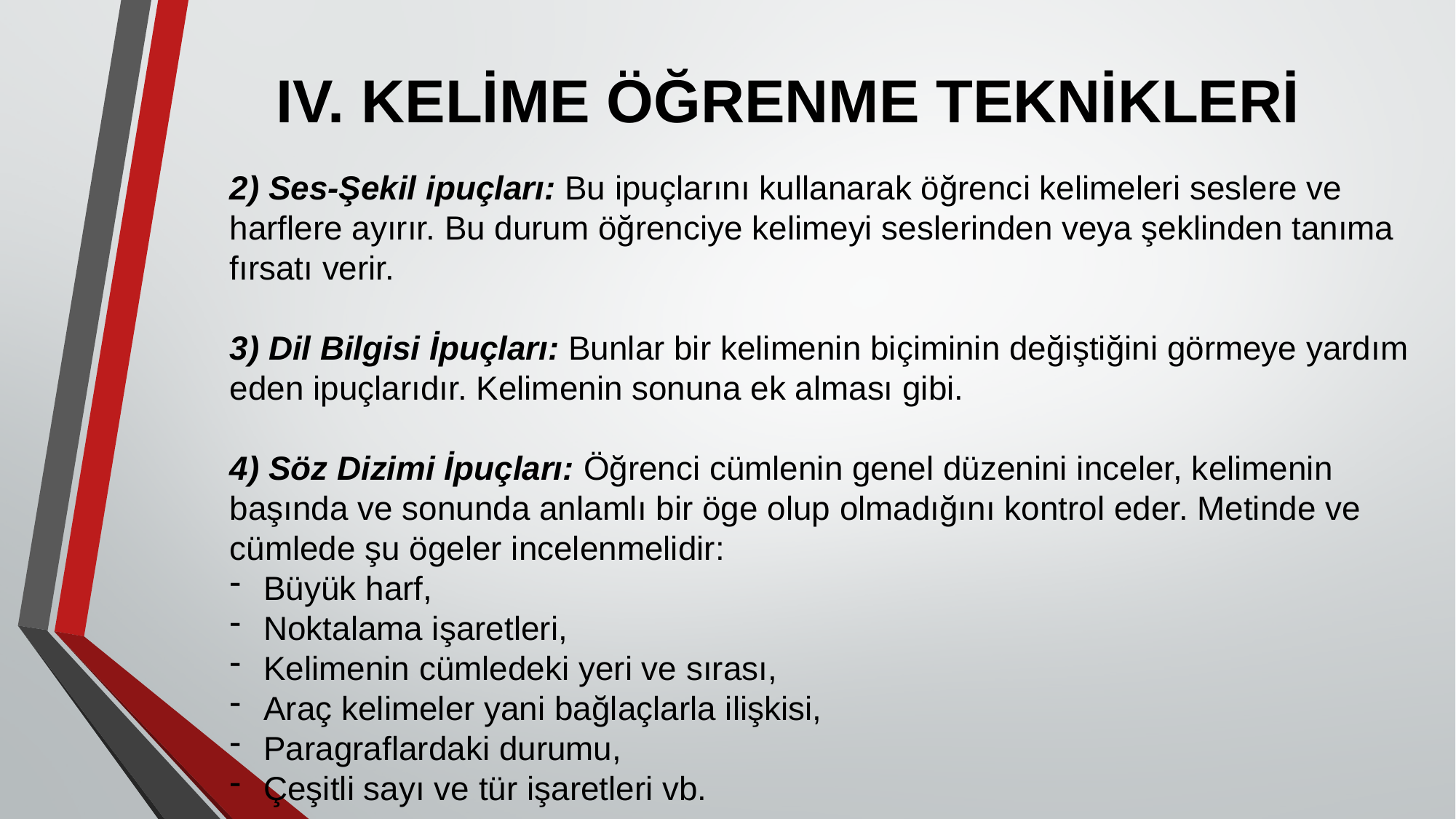

# IV. KELİME ÖĞRENME TEKNİKLERİ
2) Ses-Şekil ipuçları: Bu ipuçlarını kullanarak öğrenci kelimeleri seslere ve harflere ayırır. Bu durum öğrenciye kelimeyi seslerinden veya şeklinden tanıma fırsatı verir.

3) Dil Bilgisi İpuçları: Bunlar bir kelimenin biçiminin değiştiğini görmeye yardım eden ipuçlarıdır. Kelimenin sonuna ek alması gibi.

4) Söz Dizimi İpuçları: Öğrenci cümlenin genel düzenini inceler, kelimenin başında ve sonunda anlamlı bir öge olup olmadığını kontrol eder. Metinde ve cümlede şu ögeler incelenmelidir:
Büyük harf,
Noktalama işaretleri,
Kelimenin cümledeki yeri ve sırası,
Araç kelimeler yani bağlaçlarla ilişkisi,
Paragraflardaki durumu,
Çeşitli sayı ve tür işaretleri vb.